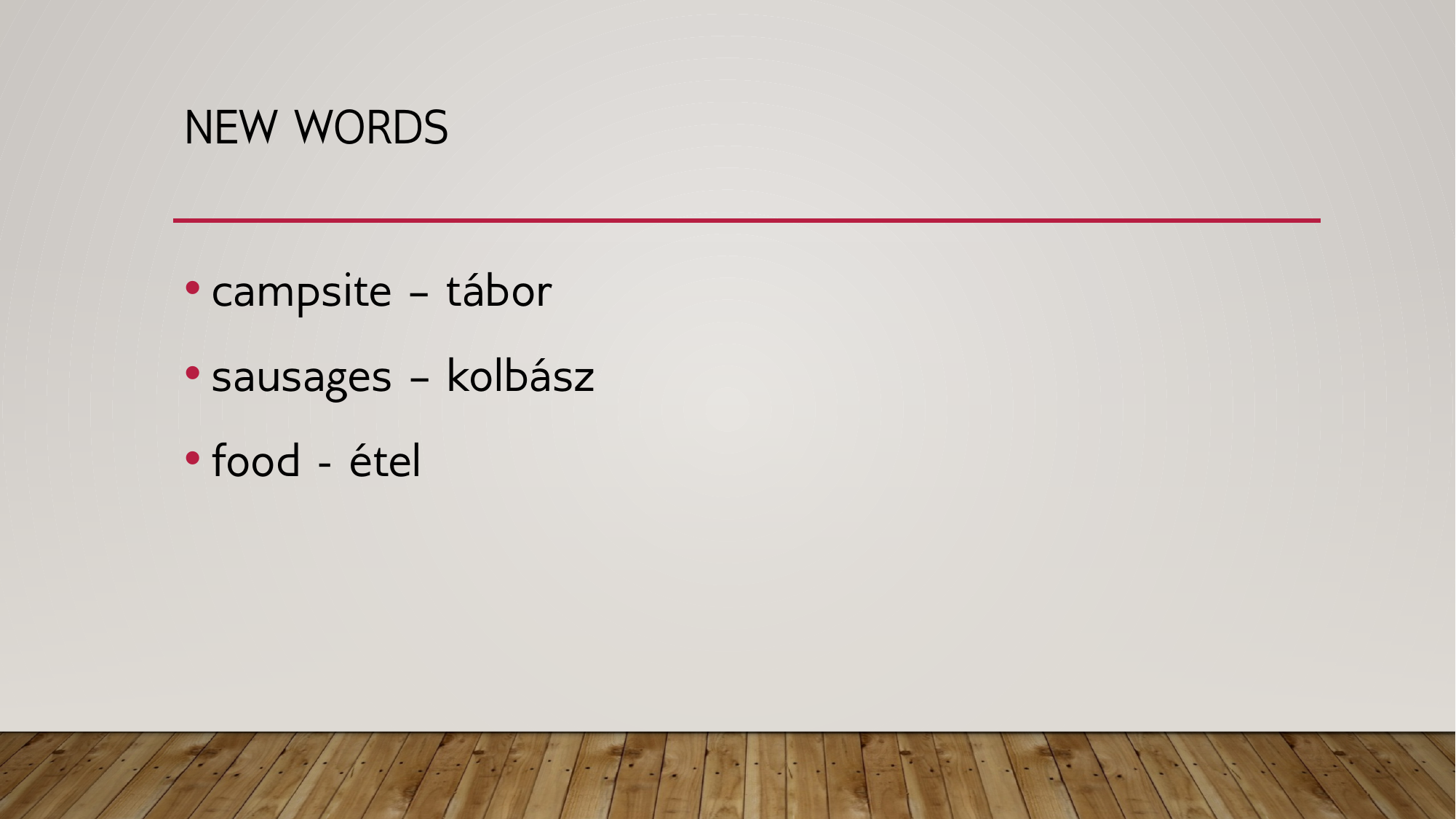

# New words
campsite – tábor
sausages – kolbász
food - étel